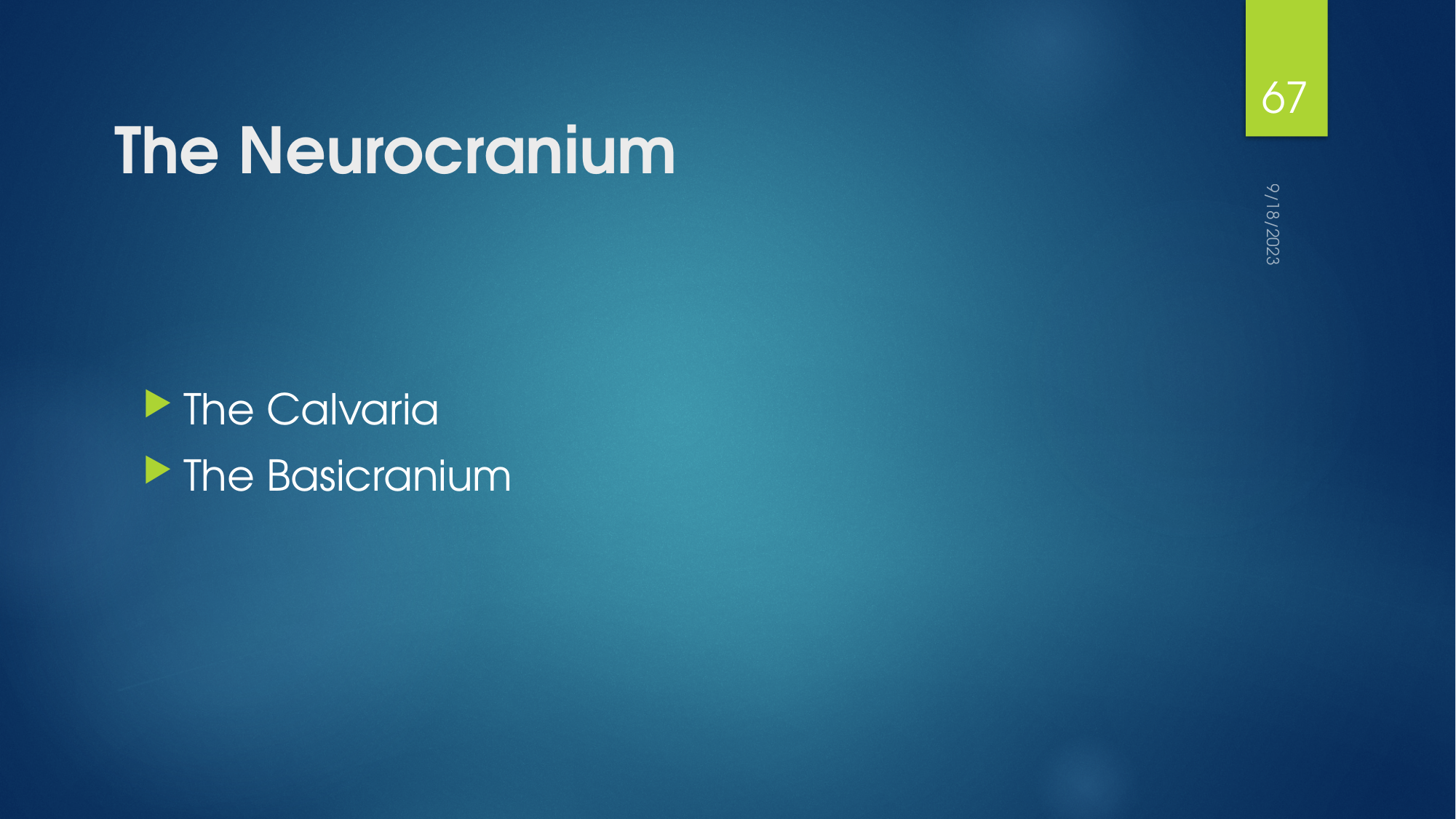

67
# The Neurocranium
9/18/2023

The Calvaria
The Basicranium